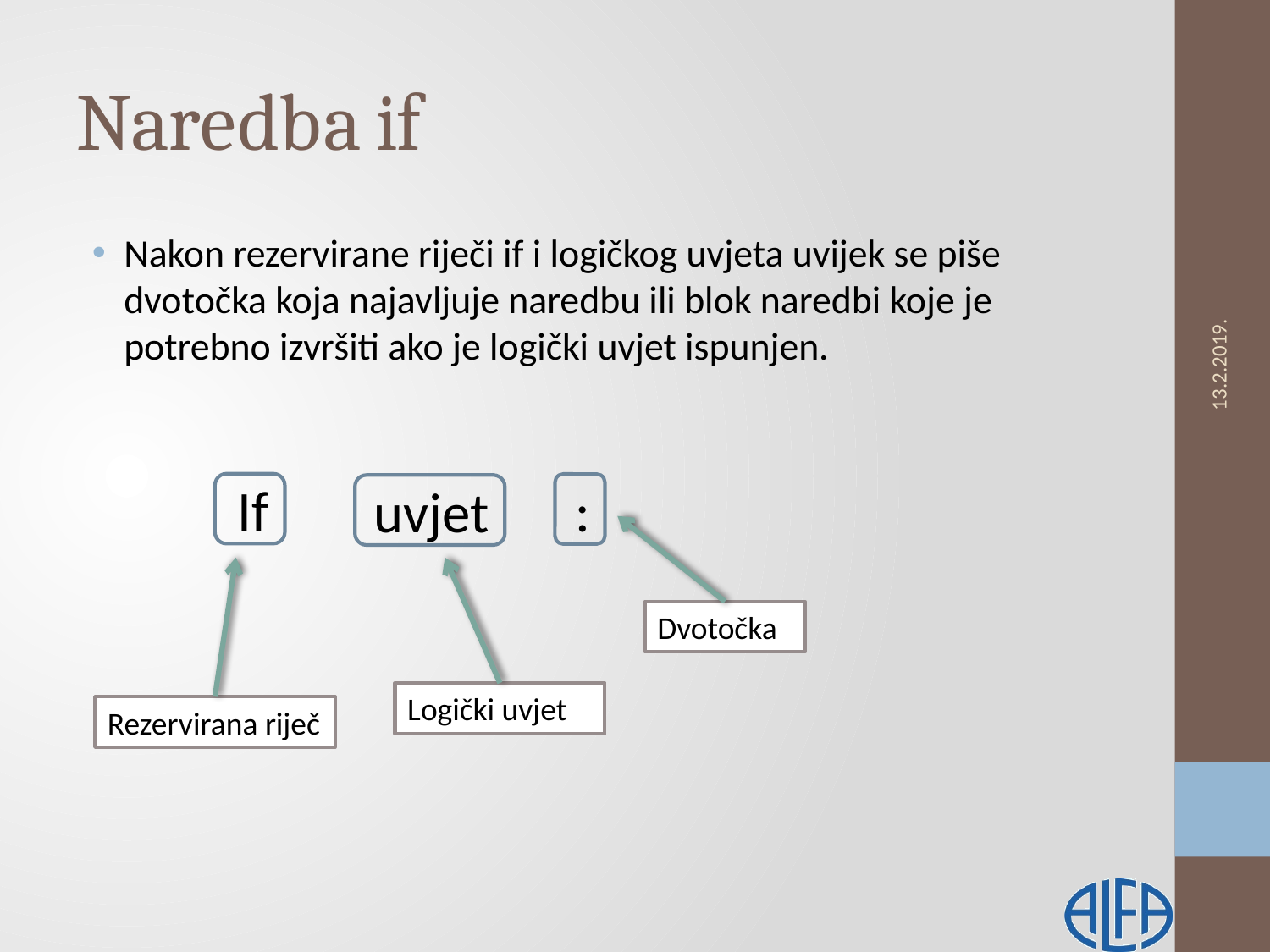

# Naredba if
Nakon rezervirane riječi if i logičkog uvjeta uvijek se piše dvotočka koja najavljuje naredbu ili blok naredbi koje je potrebno izvršiti ako je logički uvjet ispunjen.
13.2.2019.
If
:
uvjet
Dvotočka
Logički uvjet
Rezervirana riječ